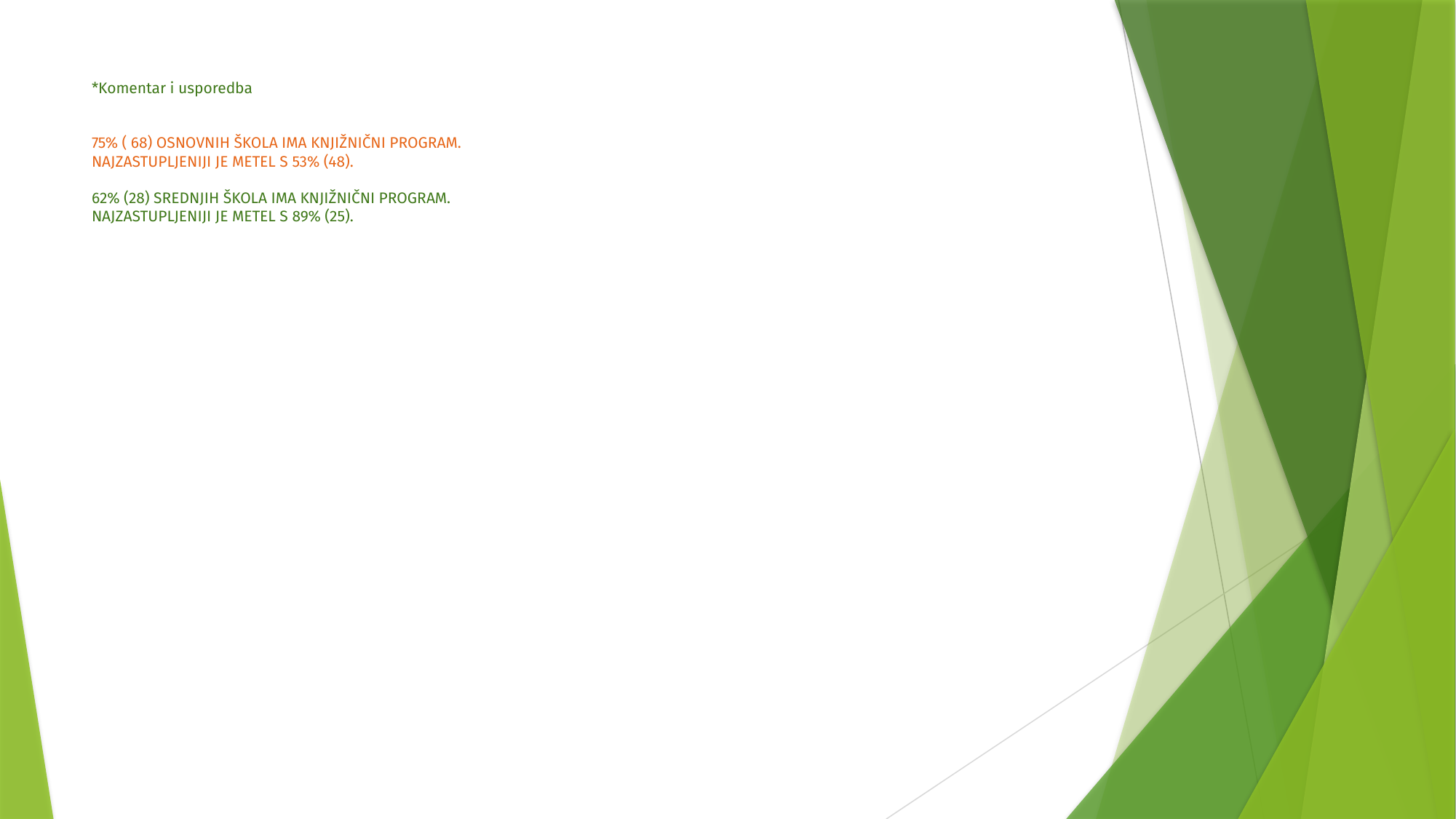

# *Komentar i usporedba 75% ( 68) OSNOVNIH ŠKOLA IMA KNJIŽNIČNI PROGRAM. NAJZASTUPLJENIJI JE METEL S 53% (48). 62% (28) SREDNJIH ŠKOLA IMA KNJIŽNIČNI PROGRAM. NAJZASTUPLJENIJI JE METEL S 89% (25).